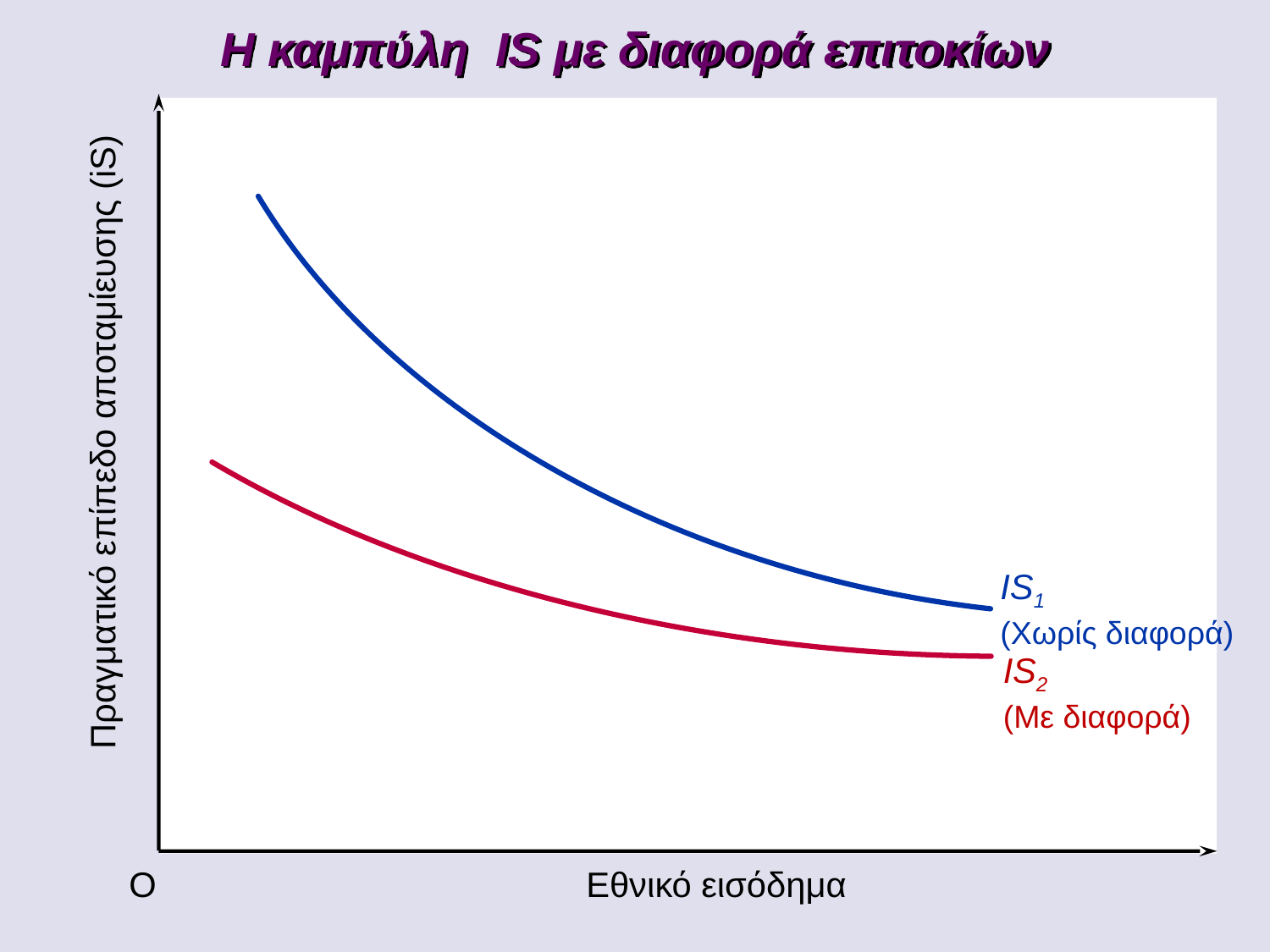

Η καμπύλη  IS με διαφορά επιτοκίων

IS1
(Χωρίς διαφορά)

IS2
(Με διαφορά)

Πραγματικό επίπεδο αποταμίευσης (iS)

O
Εθνικό εισόδημα